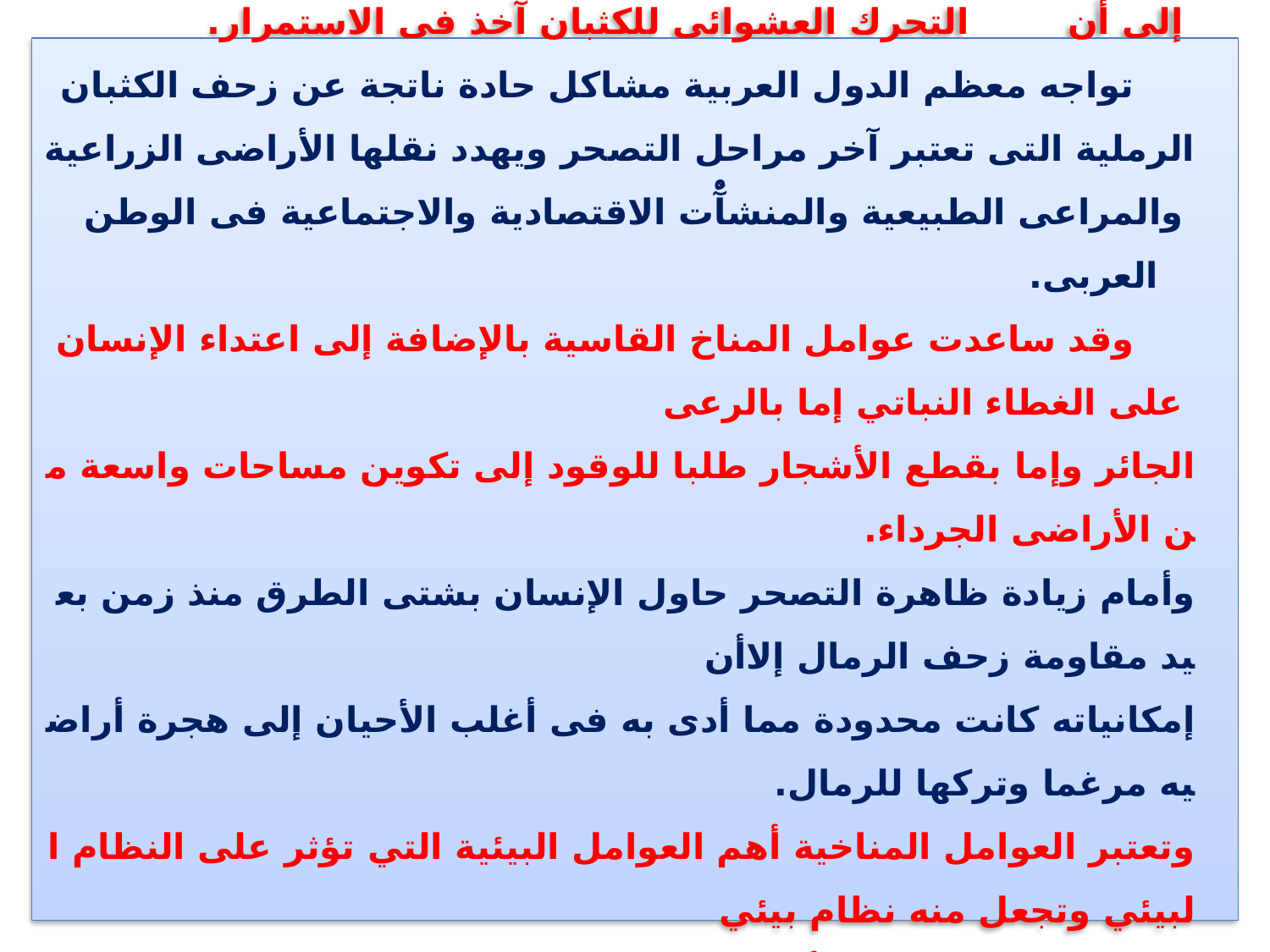

# هى تشكل خطرا كبيرا فى منطقة شمال افريقيا لانتشارها حول المدن والقرى وشبكات الطرق والمزارع ومصادر المياه والرى و المراعى. ورغم الجهود التى تبذل للحد من تحركها إلا أن الدراسات تشير إلى أن        التحرك العشوائى للكثبان آخذ فى الاستمرار.      تواجه معظم الدول العربية مشاكل حادة ناتجة عن زحف الكثبان الرملية التى تعتبر آخر مراحل التصحر ويهدد نقلها الأراضى الزراعية والمراعى الطبيعية والمنشآٌْْت الاقتصادية والاجتماعية فى الوطن       العربى.      وقد ساعدت عوامل المناخ القاسية بالإضافة إلى اعتداء الإنسان على الغطاء النباتي إما بالرعى      الجائر وإما بقطع الأشجار طلبا للوقود إلى تكوين مساحات واسعة من الأراضى الجرداء. وأمام زيادة ظاهرة التصحر حاول الإنسان بشتى الطرق منذ زمن بعيد مقاومة زحف الرمال إلاأن             إمكانياته كانت محدودة مما أدى به فى أغلب الأحيان إلى هجرة أراضيه مرغما وتركها للرمال. وتعتبر العوامل المناخية أهم العوامل البيئية التي تؤثر على النظام البيئي وتجعل منه نظام بيئي          حساس غير مستقر وأن معظم الكثبان الرملية تقع فى مناطق يسود فيها مناخ صحراوي يمتاز بطول مدة الجفاف وندرة الأمطار  أو انعدامها وارتفاع درجات الحرارة صيفا وشدة الرياح و استمراريتها على مدار     السنة.